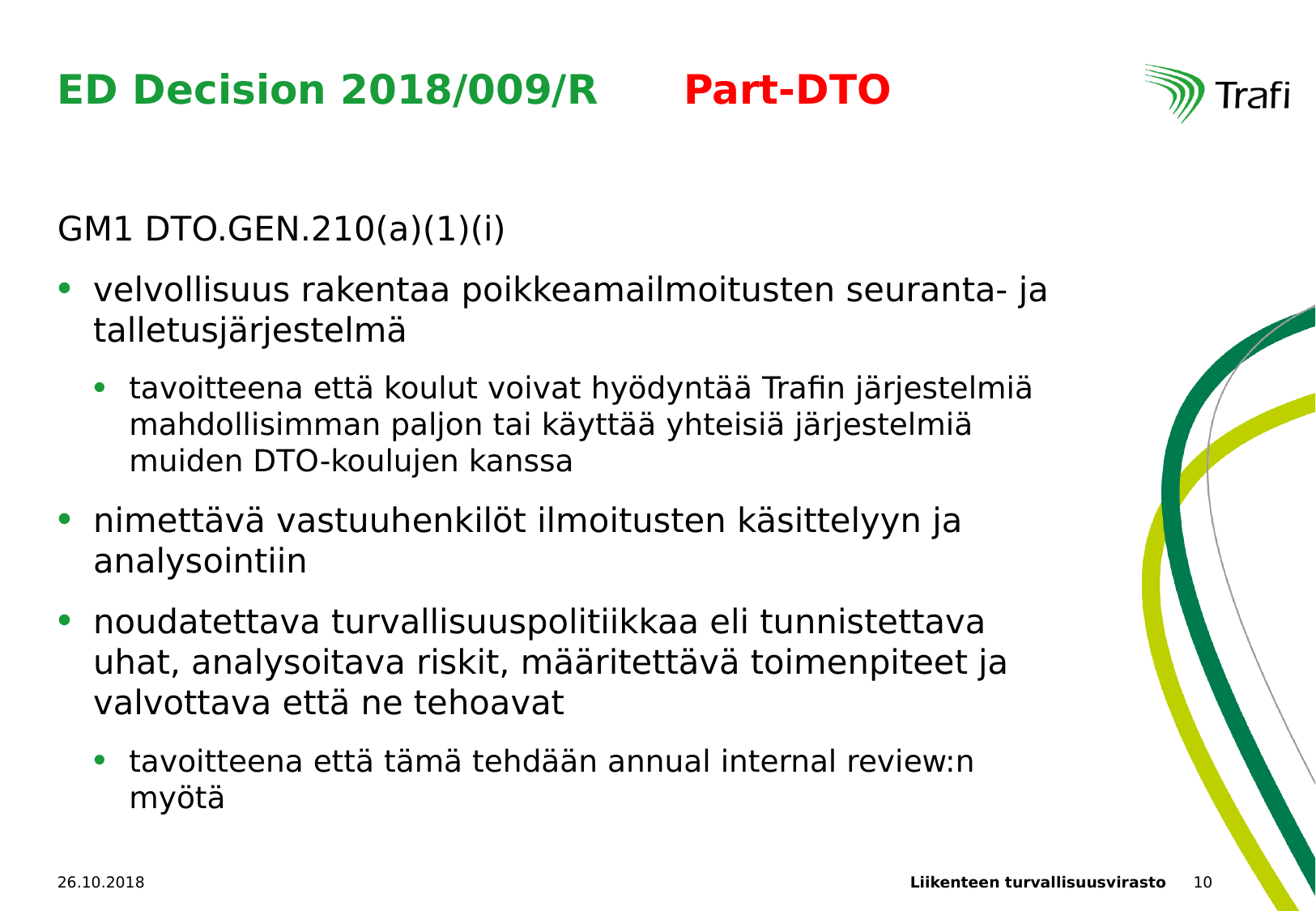

# ED Decision 2018/009/R      Part-DTO
GM1 DTO.GEN.210(a)(1)(i)
velvollisuus rakentaa poikkeamailmoitusten seuranta- ja talletusjärjestelmä
tavoitteena että koulut voivat hyödyntää Trafin järjestelmiä mahdollisimman paljon tai käyttää yhteisiä järjestelmiä muiden DTO-koulujen kanssa
nimettävä vastuuhenkilöt ilmoitusten käsittelyyn ja analysointiin
noudatettava turvallisuuspolitiikkaa eli tunnistettava uhat, analysoitava riskit, määritettävä toimenpiteet ja valvottava että ne tehoavat
tavoitteena että tämä tehdään annual internal review:n myötä
26.10.2018
10